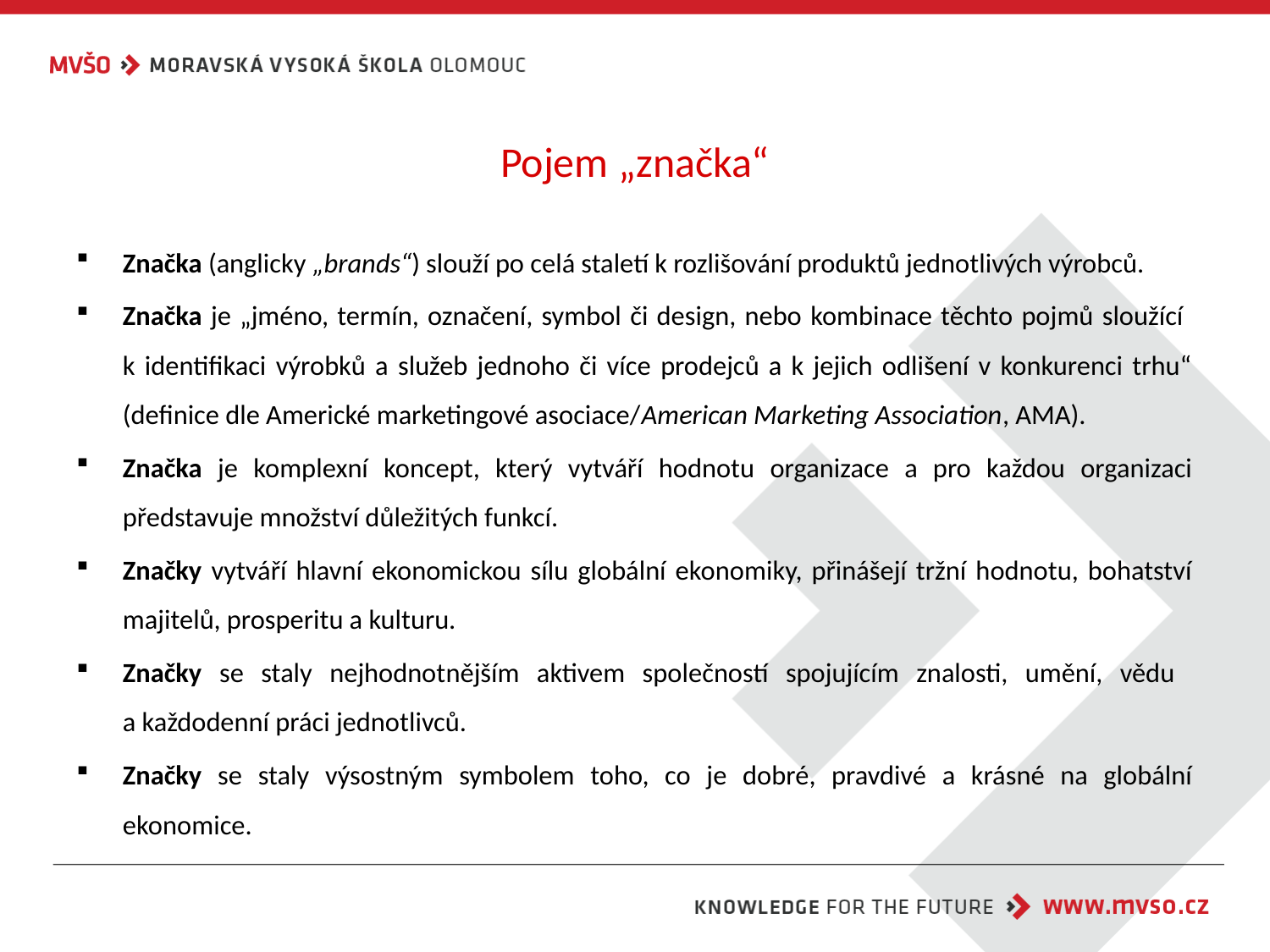

# Pojem „značka“
Značka (anglicky „brands“) slouží po celá staletí k rozlišování produktů jednotlivých výrobců.
Značka je „jméno, termín, označení, symbol či design, nebo kombinace těchto pojmů sloužící
k identifikaci výrobků a služeb jednoho či více prodejců a k jejich odlišení v konkurenci trhu“ (definice dle Americké marketingové asociace/American Marketing Association, AMA).
Značka je komplexní koncept, který vytváří hodnotu organizace a pro každou organizaci představuje množství důležitých funkcí.
Značky vytváří hlavní ekonomickou sílu globální ekonomiky, přinášejí tržní hodnotu, bohatství majitelů, prosperitu a kulturu.
Značky se staly nejhodnotnějším aktivem společností spojujícím znalosti, umění, vědu
a každodenní práci jednotlivců.
Značky se staly výsostným symbolem toho, co je dobré, pravdivé a krásné na globální ekonomice.